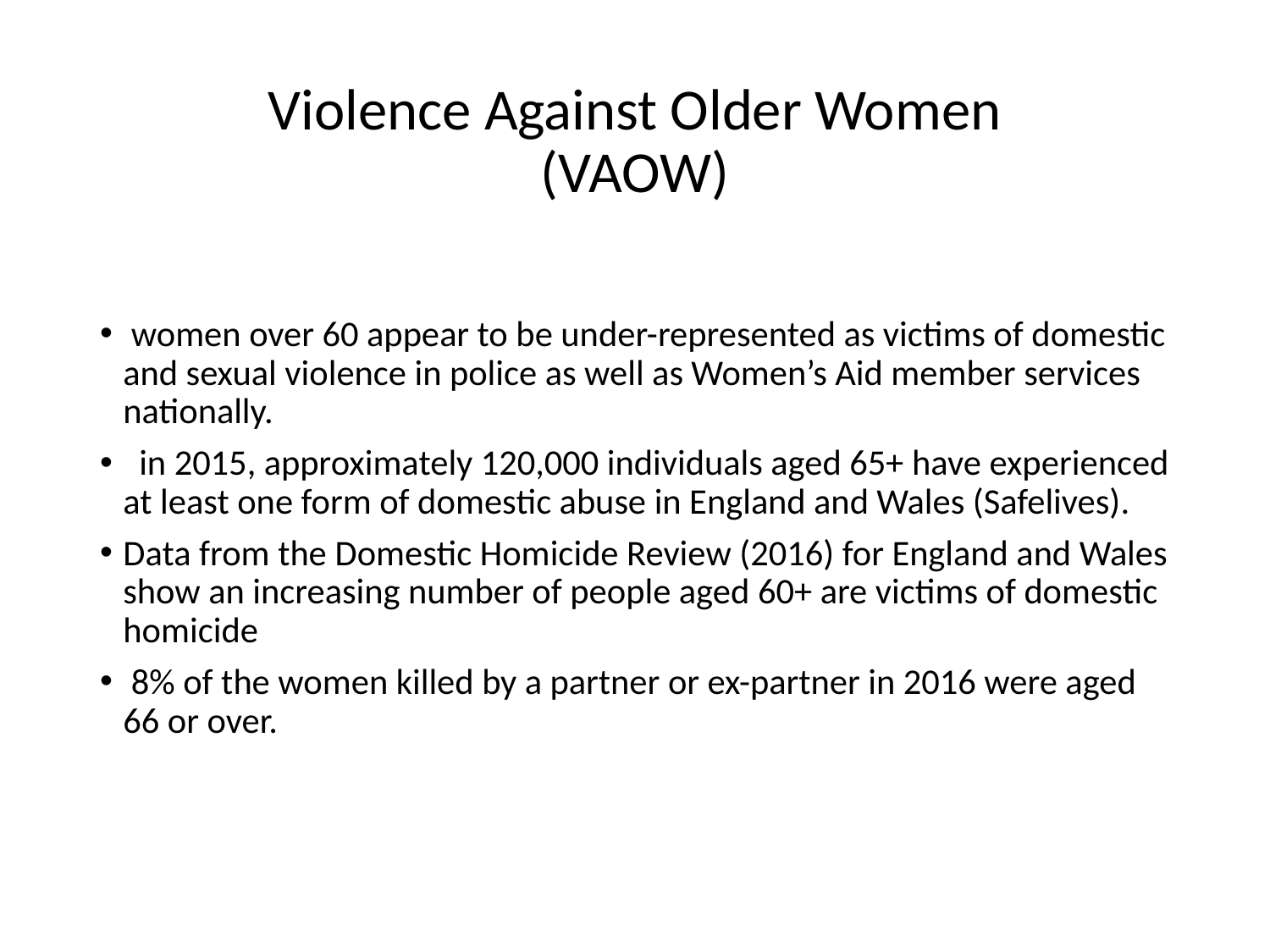

# Violence Against Older Women (VAOW)
 women over 60 appear to be under-represented as victims of domestic and sexual violence in police as well as Women’s Aid member services nationally.
  in 2015, approximately 120,000 individuals aged 65+ have experienced at least one form of domestic abuse in England and Wales (Safelives).
Data from the Domestic Homicide Review (2016) for England and Wales show an increasing number of people aged 60+ are victims of domestic homicide
 8% of the women killed by a partner or ex-partner in 2016 were aged 66 or over.